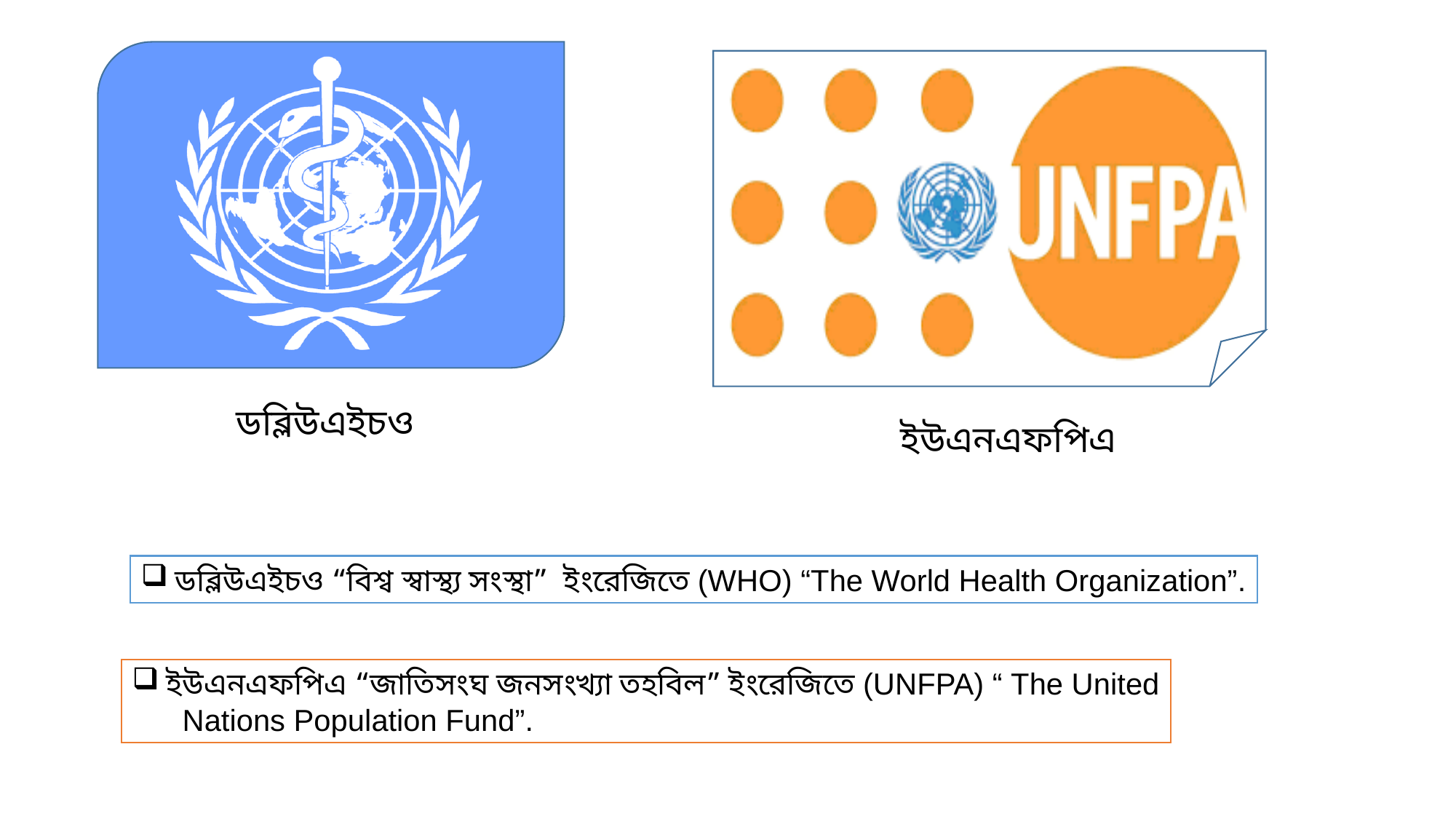

ডব্লিউএইচও
ইউএনএফপিএ
ডব্লিউএইচও “বিশ্ব স্বাস্থ্য সংস্থা”  ইংরেজিতে (WHO) “The World Health Organization”.
ইউএনএফপিএ “জাতিসংঘ জনসংখ্যা তহবিল” ইংরেজিতে (UNFPA) “ The United
      Nations Population Fund”.